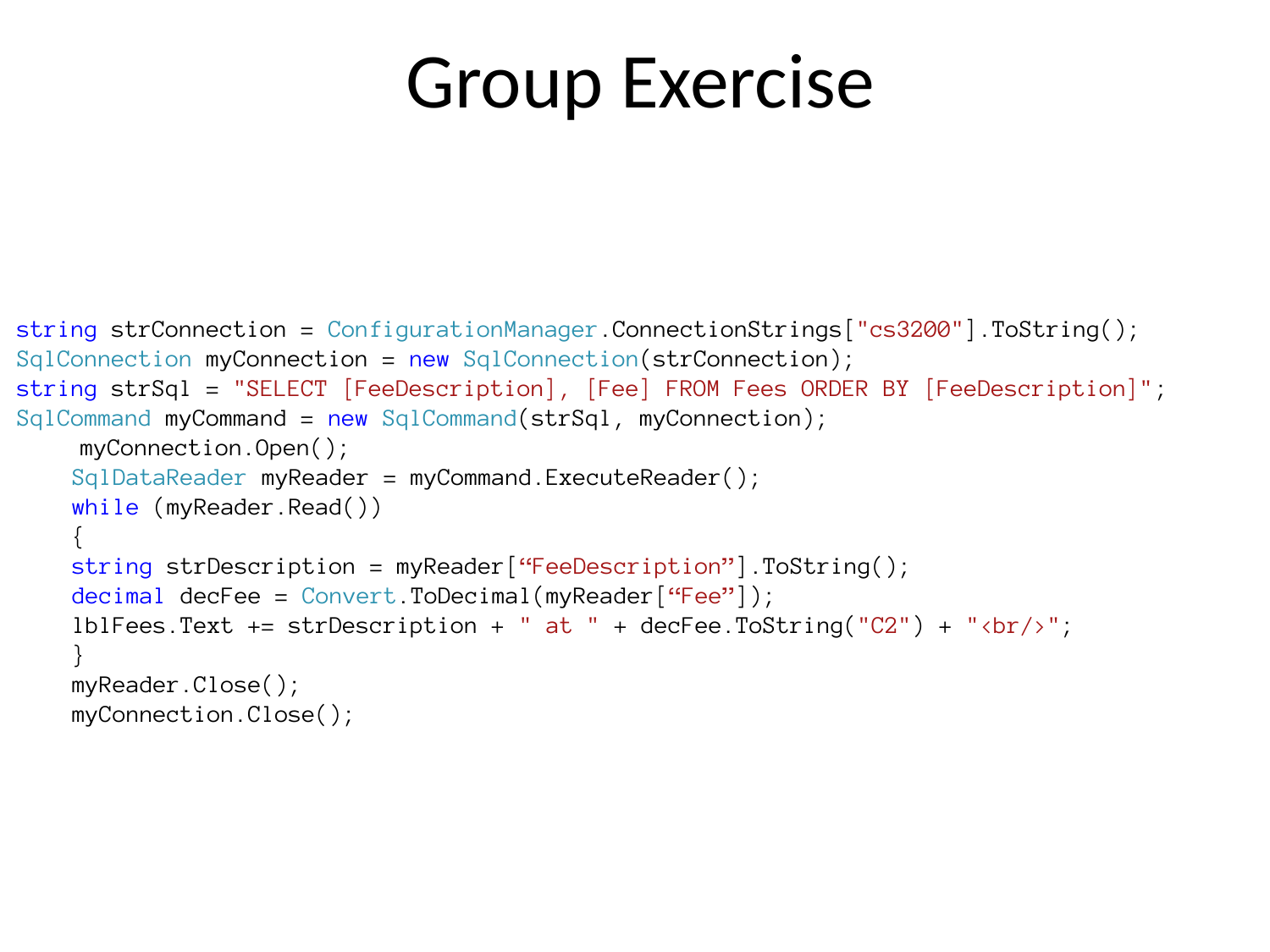

# Group Exercise

string strConnection = ConfigurationManager.ConnectionStrings["cs3200"].ToString();
SqlConnection myConnection = new SqlConnection(strConnection);
string strSql = "SELECT [FeeDescription], [Fee] FROM Fees ORDER BY [FeeDescription]";
SqlCommand myCommand = new SqlCommand(strSql, myConnection);
myConnection.Open();
SqlDataReader myReader = myCommand.ExecuteReader();
while (myReader.Read())
{
string strDescription = myReader[“FeeDescription”].ToString();
decimal decFee = Convert.ToDecimal(myReader[“Fee”]);
lblFees.Text += strDescription + " at " + decFee.ToString("C2") + "<br/>";
}
myReader.Close();
myConnection.Close();